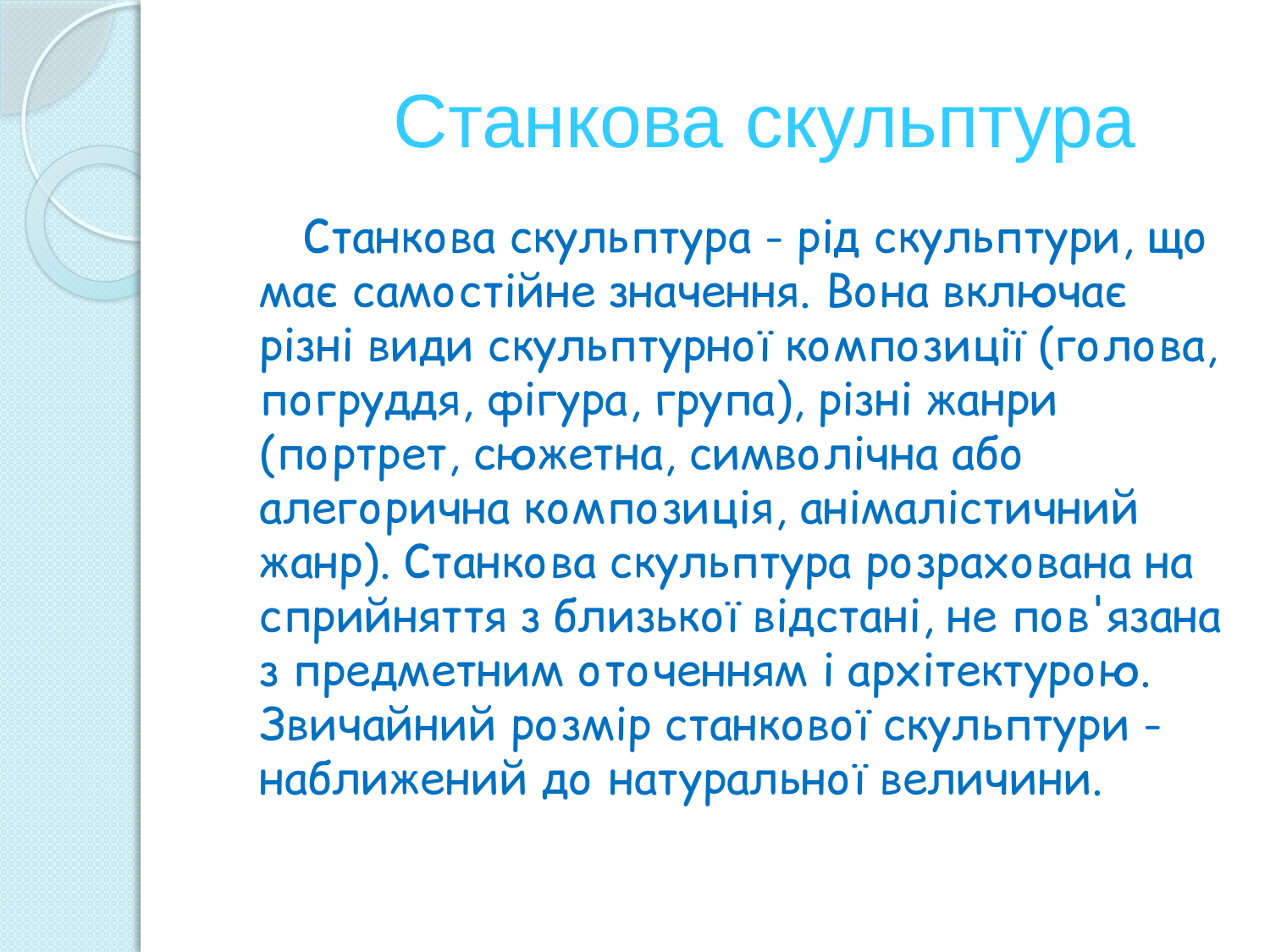

# Станкова скульптура
      Станкова скульптура - рід скульптури, що має самостійне значення. Вона включає різні види скульптурної композиції (голова, погруддя, фігура, група), різні жанри (портрет, сюжетна, символічна або алегорична композиція, анімалістичний жанр). Станкова скульптура розрахована на сприйняття з близької відстані, не пов'язана з предметним оточенням і архітектурою. Звичайний розмір станкової скульптури - наближений до натуральної величини.